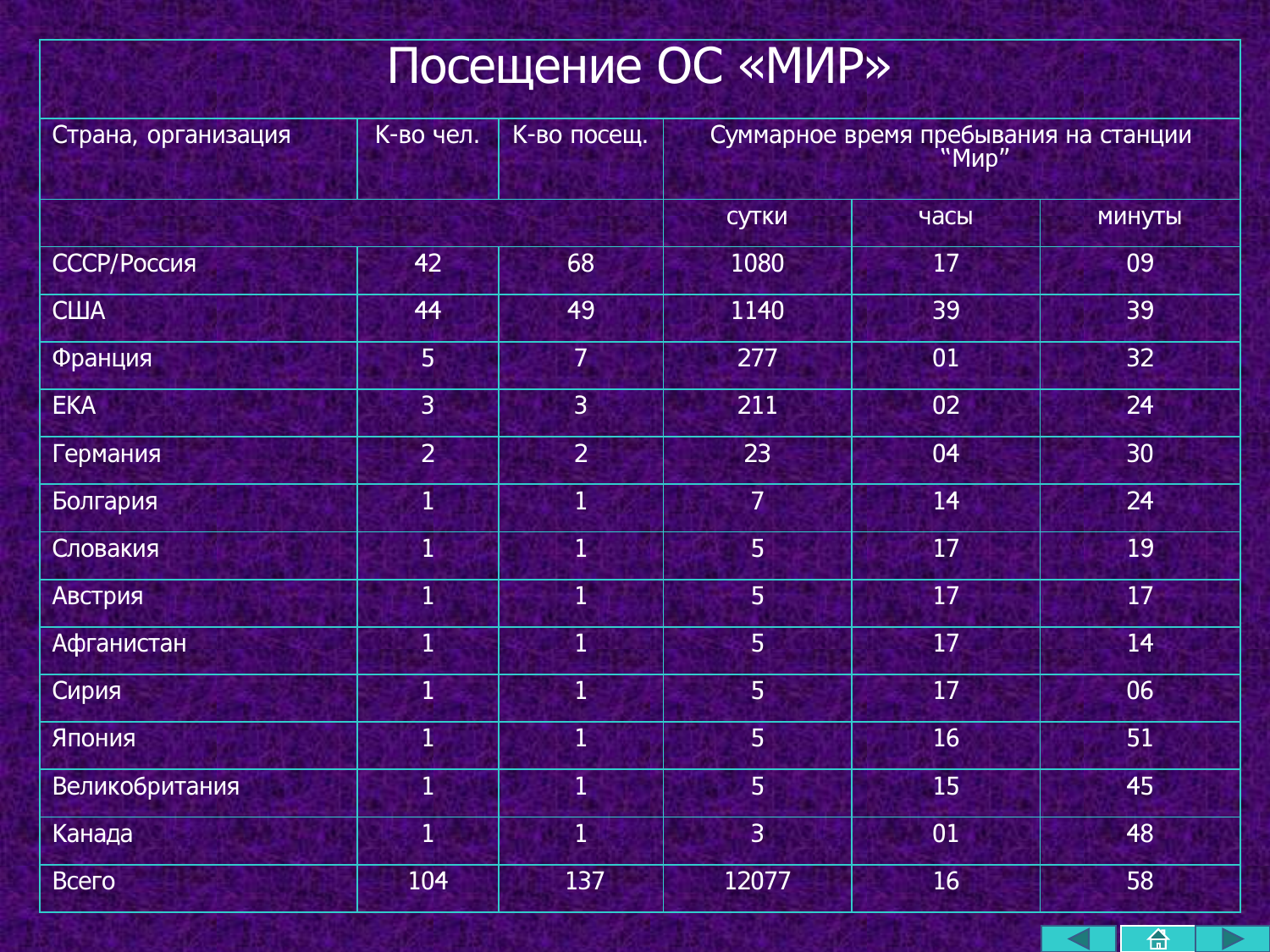

| Посещение ОС «МИР» |  |  |  |  |  |
| --- | --- | --- | --- | --- | --- |
| Страна, организация | К-во чел. | К-во посещ. | Суммарное время пребывания на станции “Мир” |  |  |
|  |  |  | сутки | часы | минуты |
| СССР/Россия | 42 | 68 | 1080 | 17 | 09 |
| США | 44 | 49 | 1140 | 39 | 39 |
| Франция | 5 | 7 | 277 | 01 | 32 |
| ЕКА | 3 | 3 | 211 | 02 | 24 |
| Германия | 2 | 2 | 23 | 04 | 30 |
| Болгария | 1 | 1 | 7 | 14 | 24 |
| Словакия | 1 | 1 | 5 | 17 | 19 |
| Австрия | 1 | 1 | 5 | 17 | 17 |
| Афганистан | 1 | 1 | 5 | 17 | 14 |
| Сирия | 1 | 1 | 5 | 17 | 06 |
| Япония | 1 | 1 | 5 | 16 | 51 |
| Великобритания | 1 | 1 | 5 | 15 | 45 |
| Канада | 1 | 1 | 3 | 01 | 48 |
| Всего | 104 | 137 | 12077 | 16 | 58 |